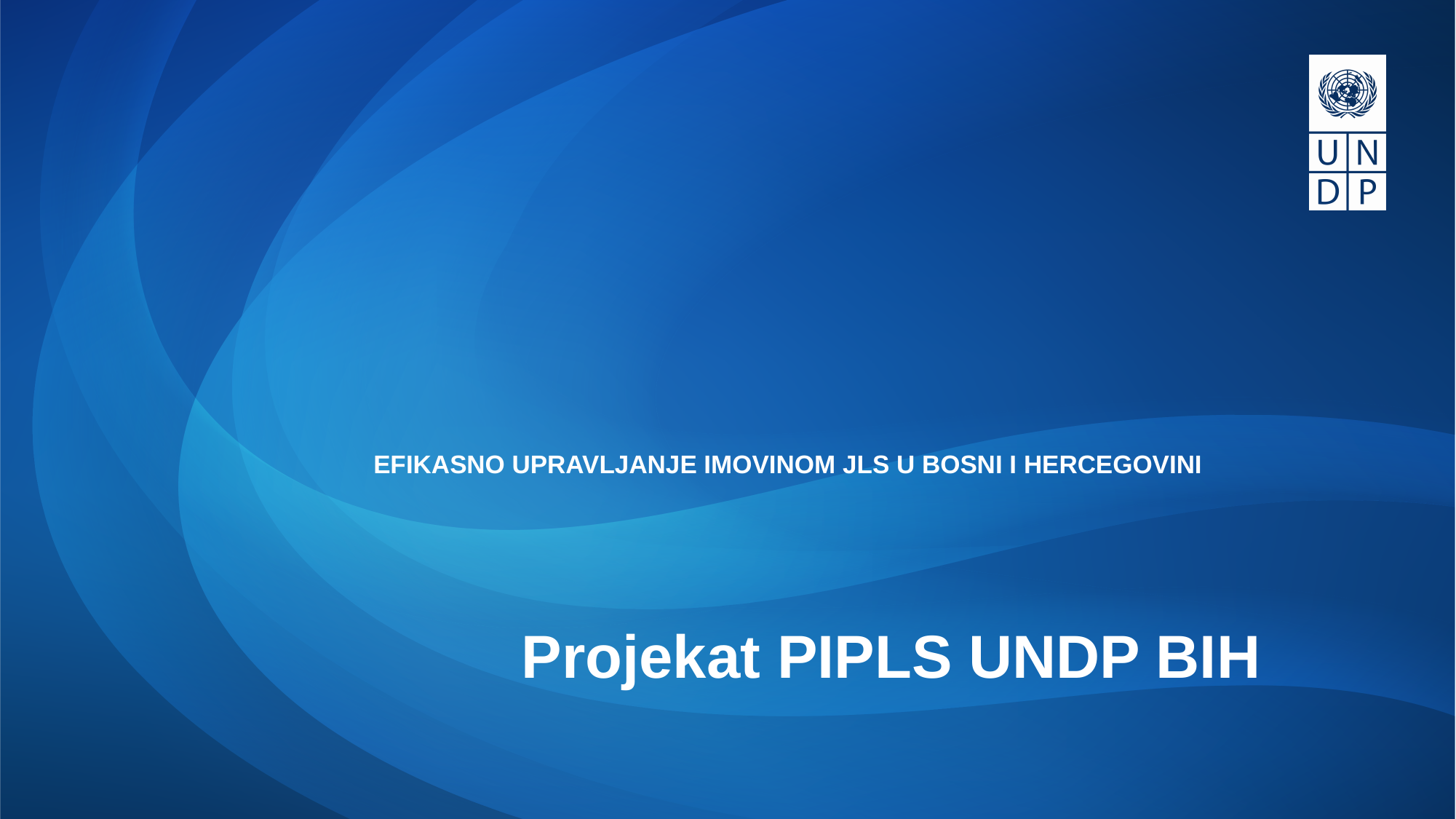

# EFIKASNO UPRAVLJANJE IMOVINOM JLS U BOSNI I HERCEGOVINI

Projekat PIPLS UNDP BIH